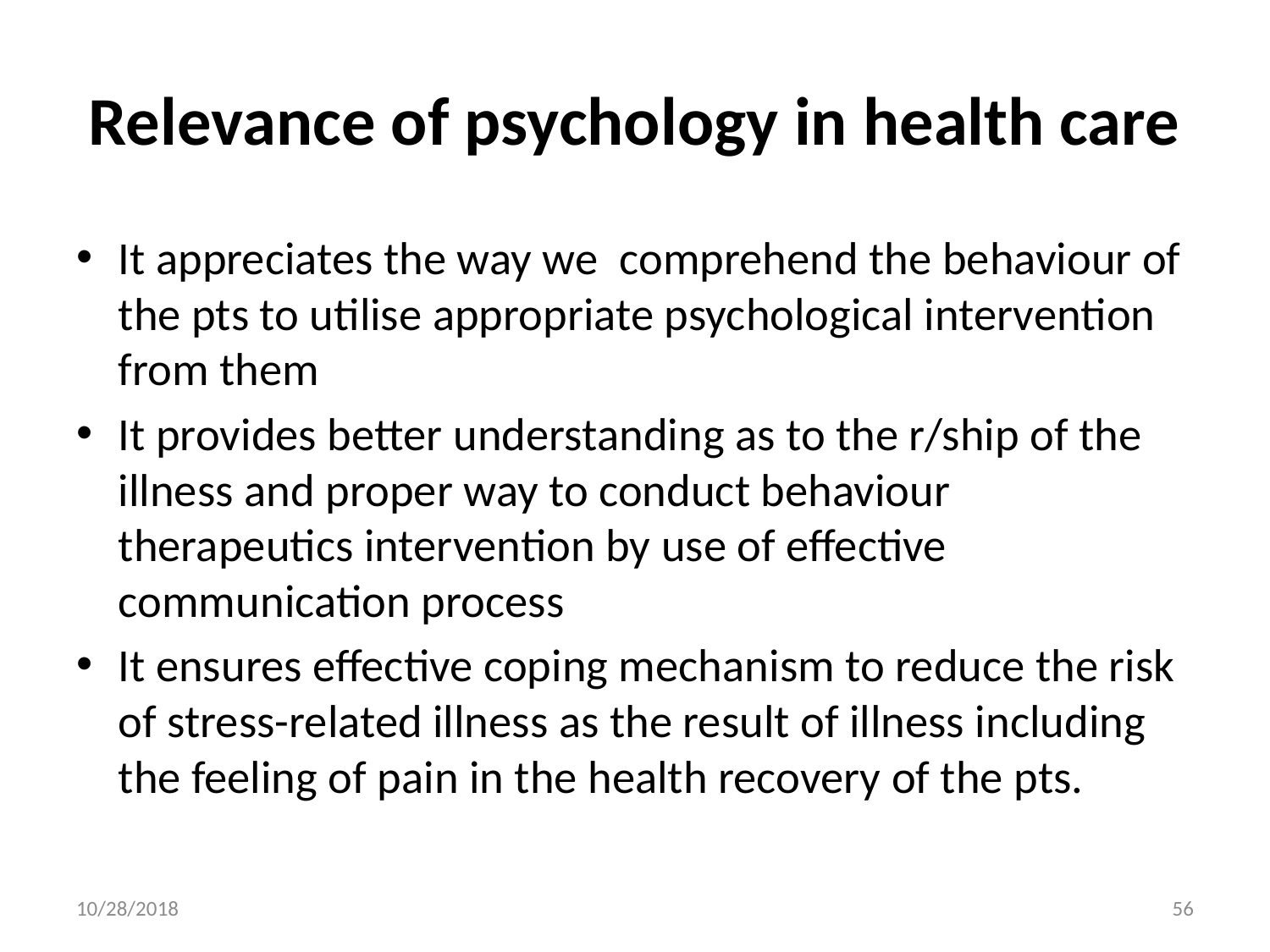

# Relevance of psychology in health care
It appreciates the way we  comprehend the behaviour of the pts to utilise appropriate psychological intervention from them
It provides better understanding as to the r/ship of the illness and proper way to conduct behaviour therapeutics intervention by use of effective communication process
It ensures effective coping mechanism to reduce the risk of stress-related illness as the result of illness including the feeling of pain in the health recovery of the pts.
10/28/2018
56